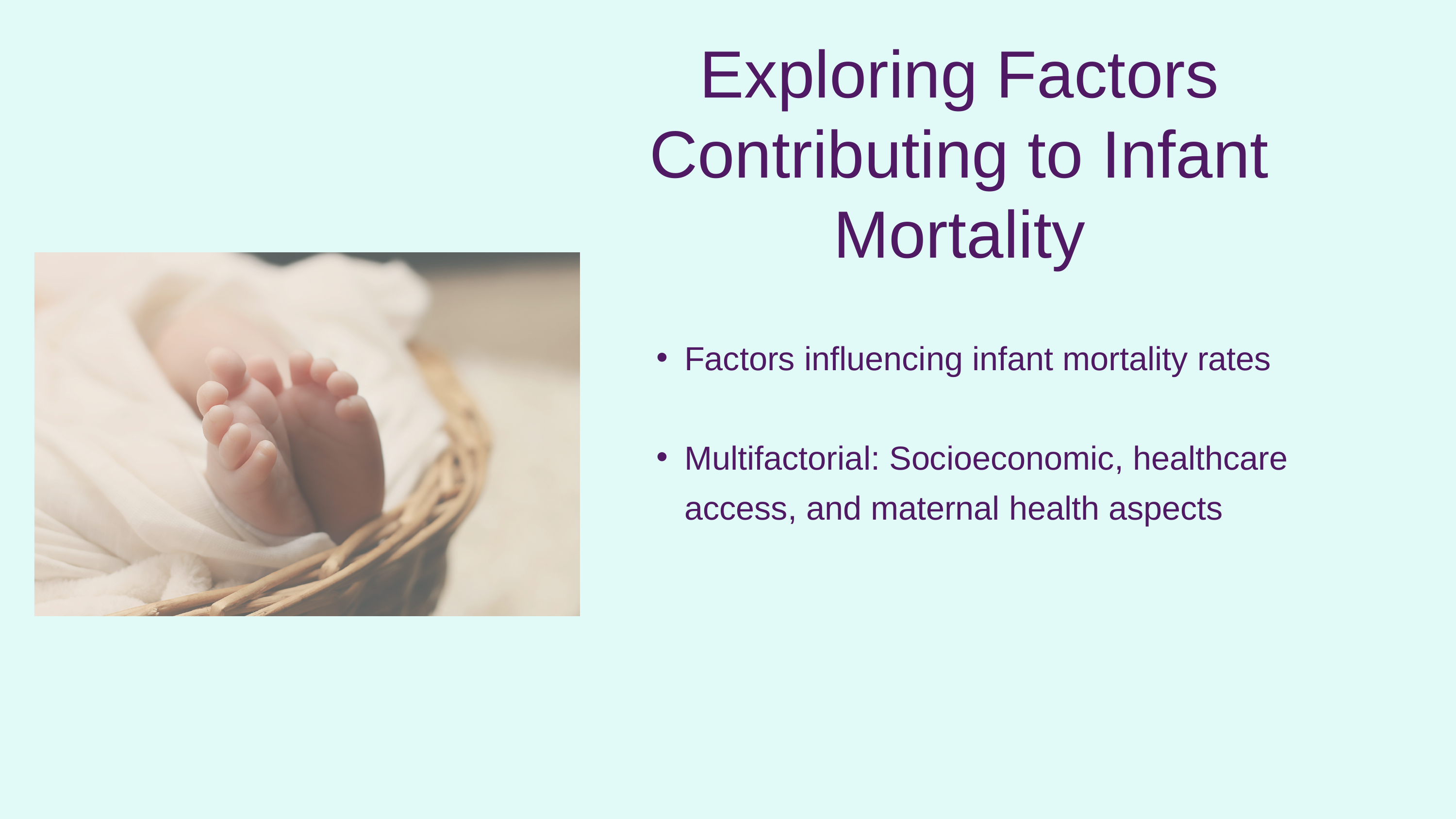

Exploring Factors Contributing to Infant Mortality

Factors influencing infant mortality rates

Multifactorial: Socioeconomic, healthcare access, and maternal health aspects